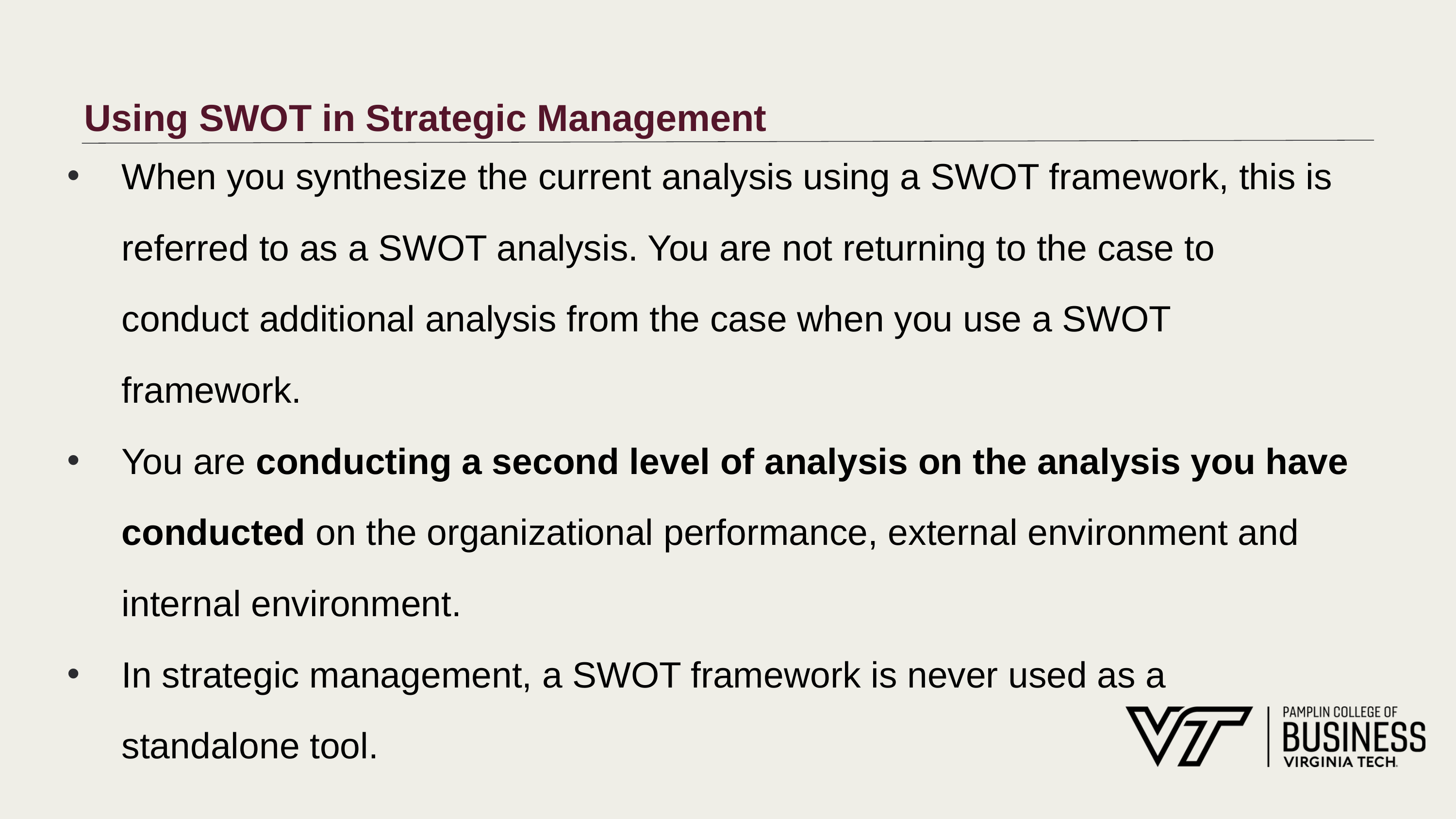

# Using SWOT in Strategic Management
When you synthesize the current analysis using a SWOT framework, this is referred to as a SWOT analysis. You are not returning to the case to conduct additional analysis from the case when you use a SWOT framework.
You are conducting a second level of analysis on the analysis you have conducted on the organizational performance, external environment and internal environment.
In strategic management, a SWOT framework is never used as a standalone tool.